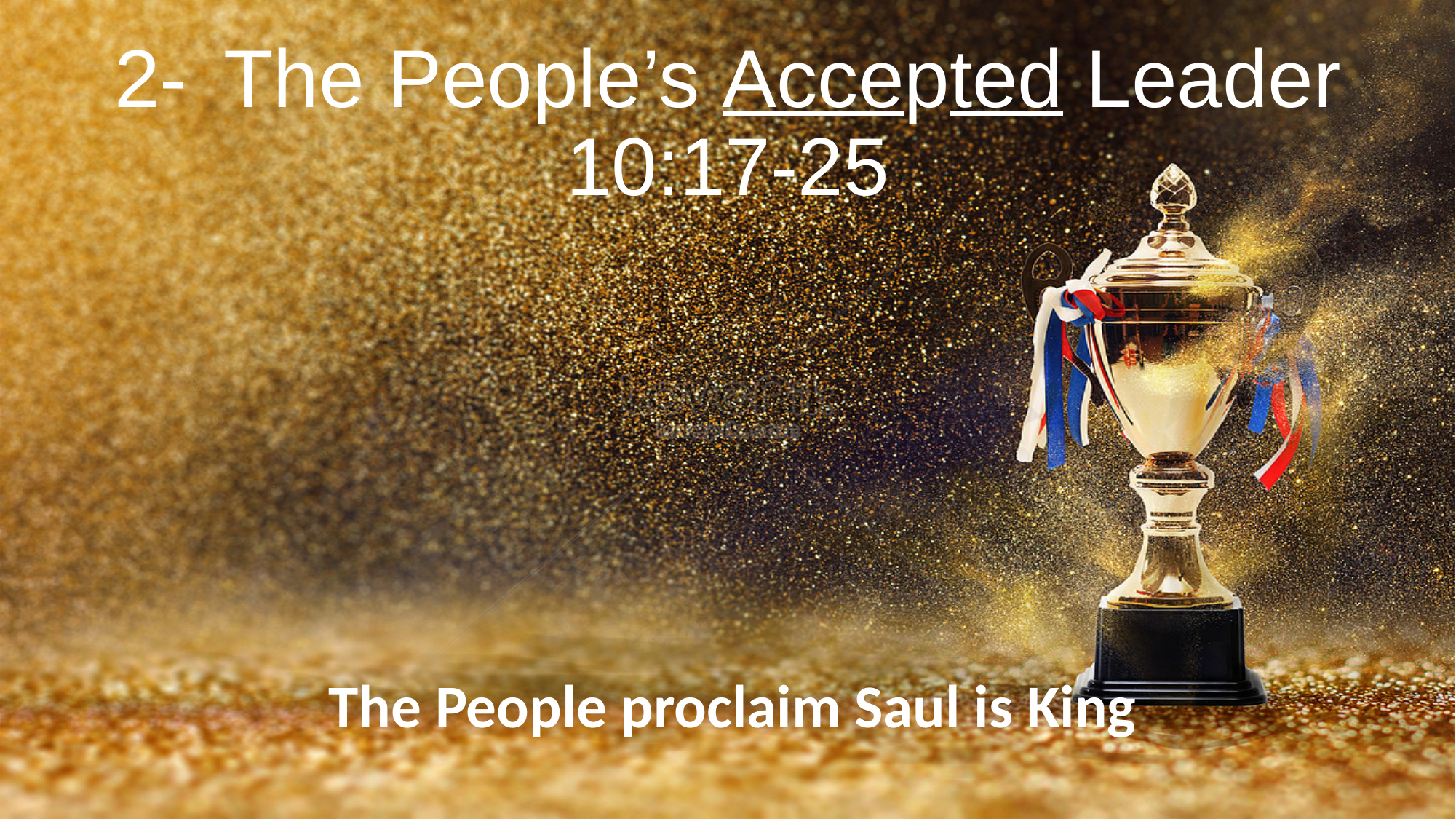

# 2-	The People’s Accepted Leader 10:17-25
The People proclaim Saul is King